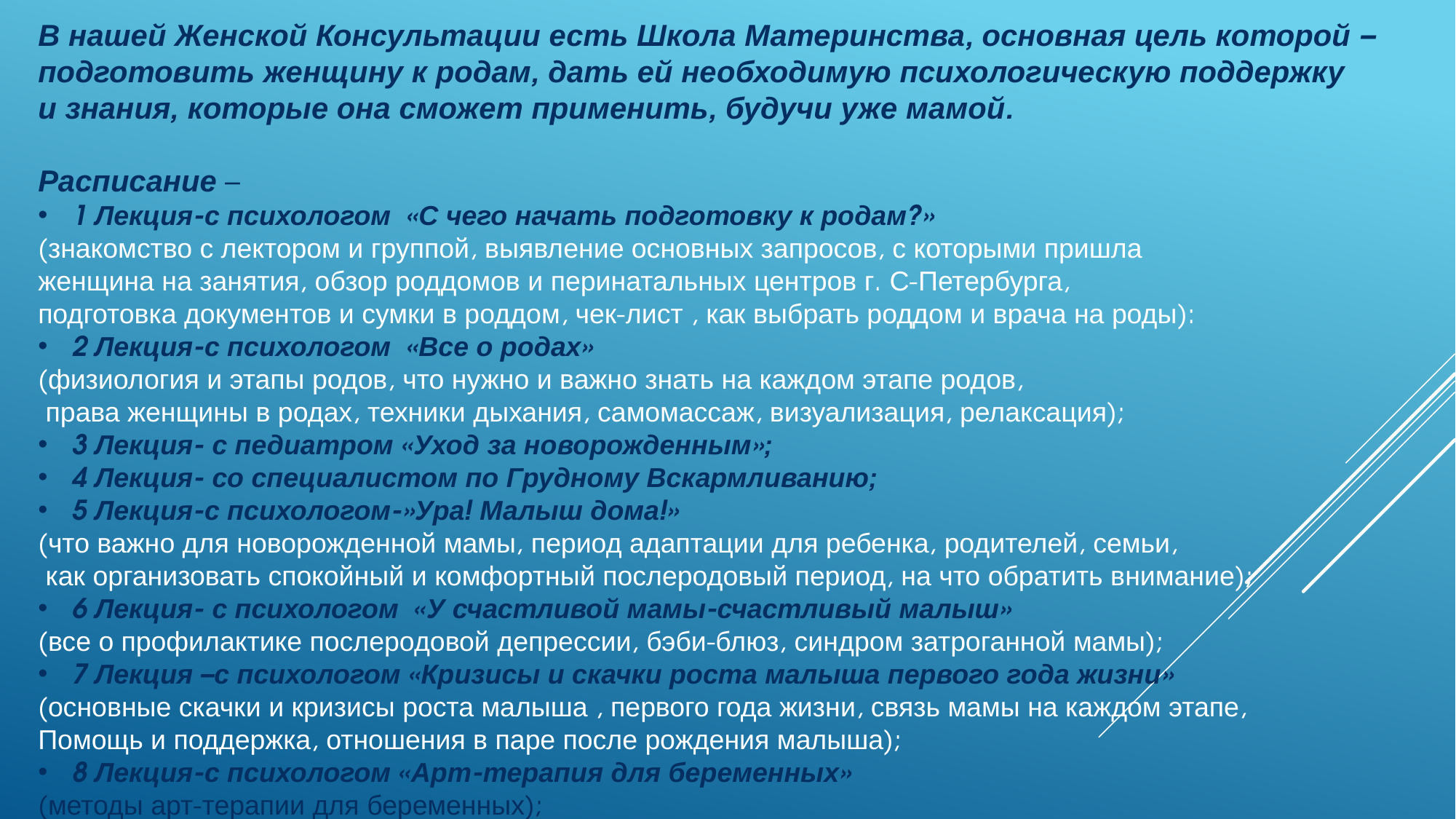

В нашей Женской Консультации есть Школа Материнства, основная цель которой –
подготовить женщину к родам, дать ей необходимую психологическую поддержку
и знания, которые она сможет применить, будучи уже мамой.

Расписание –
1 Лекция-с психологом  «С чего начать подготовку к родам?»
(знакомство с лектором и группой, выявление основных запросов, с которыми пришла
женщина на занятия, обзор роддомов и перинатальных центров г. С-Петербурга,
подготовка документов и сумки в роддом, чек-лист , как выбрать роддом и врача на роды):
2 Лекция-с психологом  «Все о родах»
(физиология и этапы родов, что нужно и важно знать на каждом этапе родов,
 права женщины в родах, техники дыхания, самомассаж, визуализация, релаксация);
3 Лекция- с педиатром «Уход за новорожденным»;
4 Лекция- со специалистом по Грудному Вскармливанию;
5 Лекция-с психологом-»Ура! Малыш дома!»
(что важно для новорожденной мамы, период адаптации для ребенка, родителей, семьи,
 как организовать спокойный и комфортный послеродовый период, на что обратить внимание);
6 Лекция- с психологом  «У счастливой мамы-счастливый малыш»
(все о профилактике послеродовой депрессии, бэби-блюз, синдром затроганной мамы);
7 Лекция –с психологом «Кризисы и скачки роста малыша первого года жизни»
(основные скачки и кризисы роста малыша , первого года жизни, связь мамы на каждом этапе,
Помощь и поддержка, отношения в паре после рождения малыша);
8 Лекция-с психологом «Арт-терапия для беременных»
(методы арт-терапии для беременных);